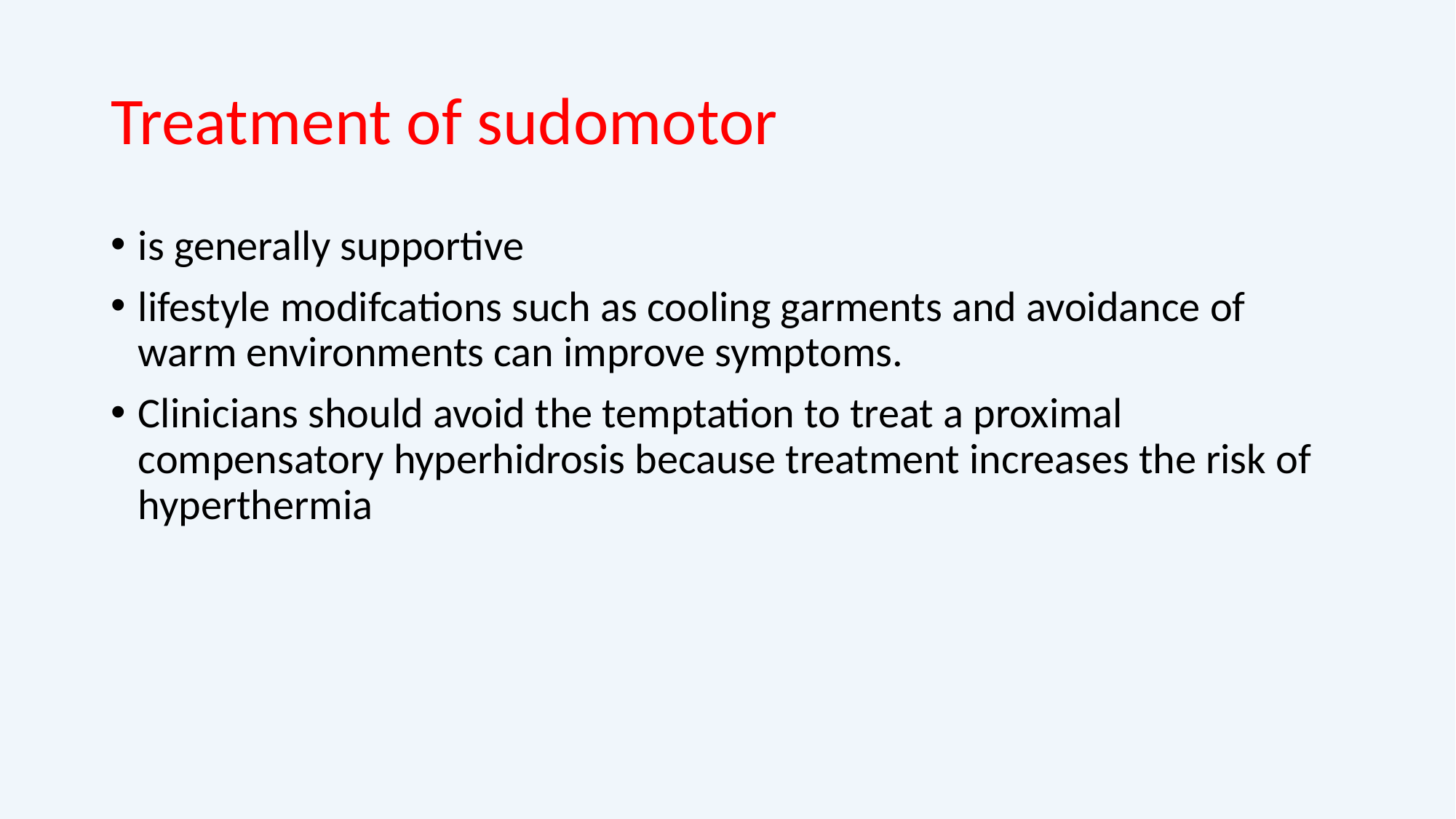

# Treatment of sudomotor
is generally supportive
lifestyle modifcations such as cooling garments and avoidance of warm environments can improve symptoms.
Clinicians should avoid the temptation to treat a proximal compensatory hyperhidrosis because treatment increases the risk of hyperthermia